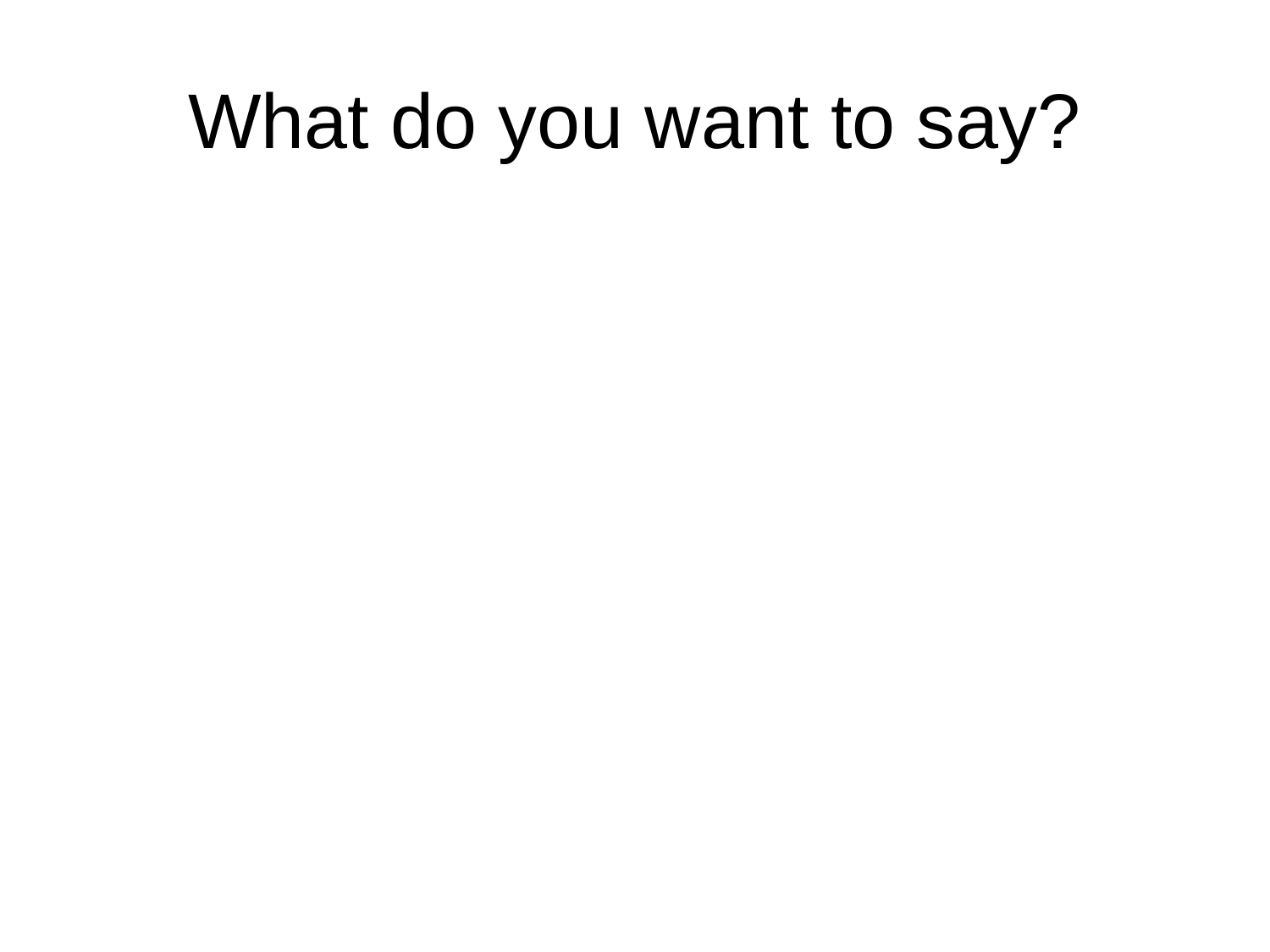

# What do you want to say?